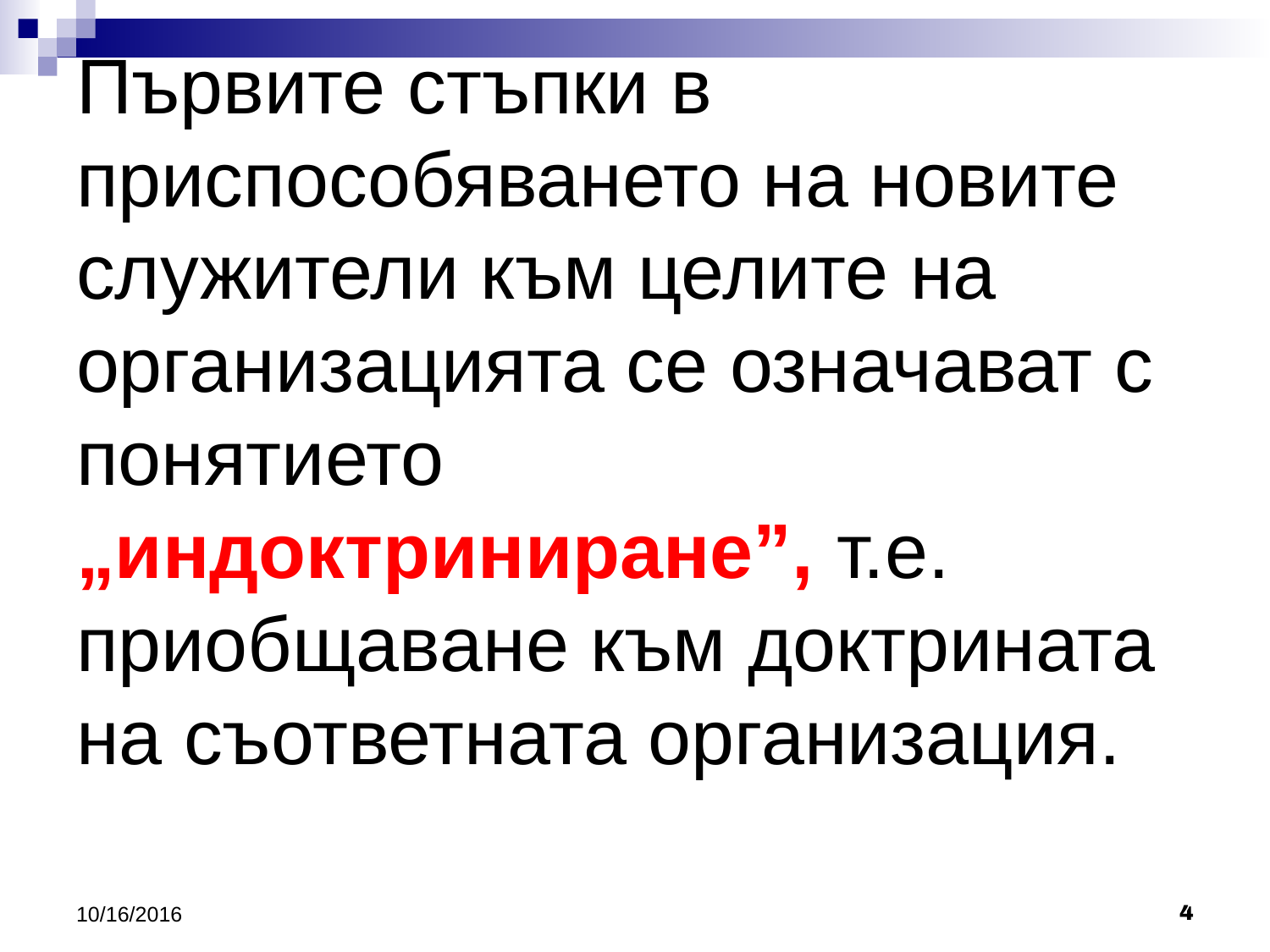

# Първите стъпки в приспособяването на новите служители към целите на организацията се означават с понятието „индоктриниране”, т.е. приобщаване към доктрината на съответната организация.
10/16/2016
4